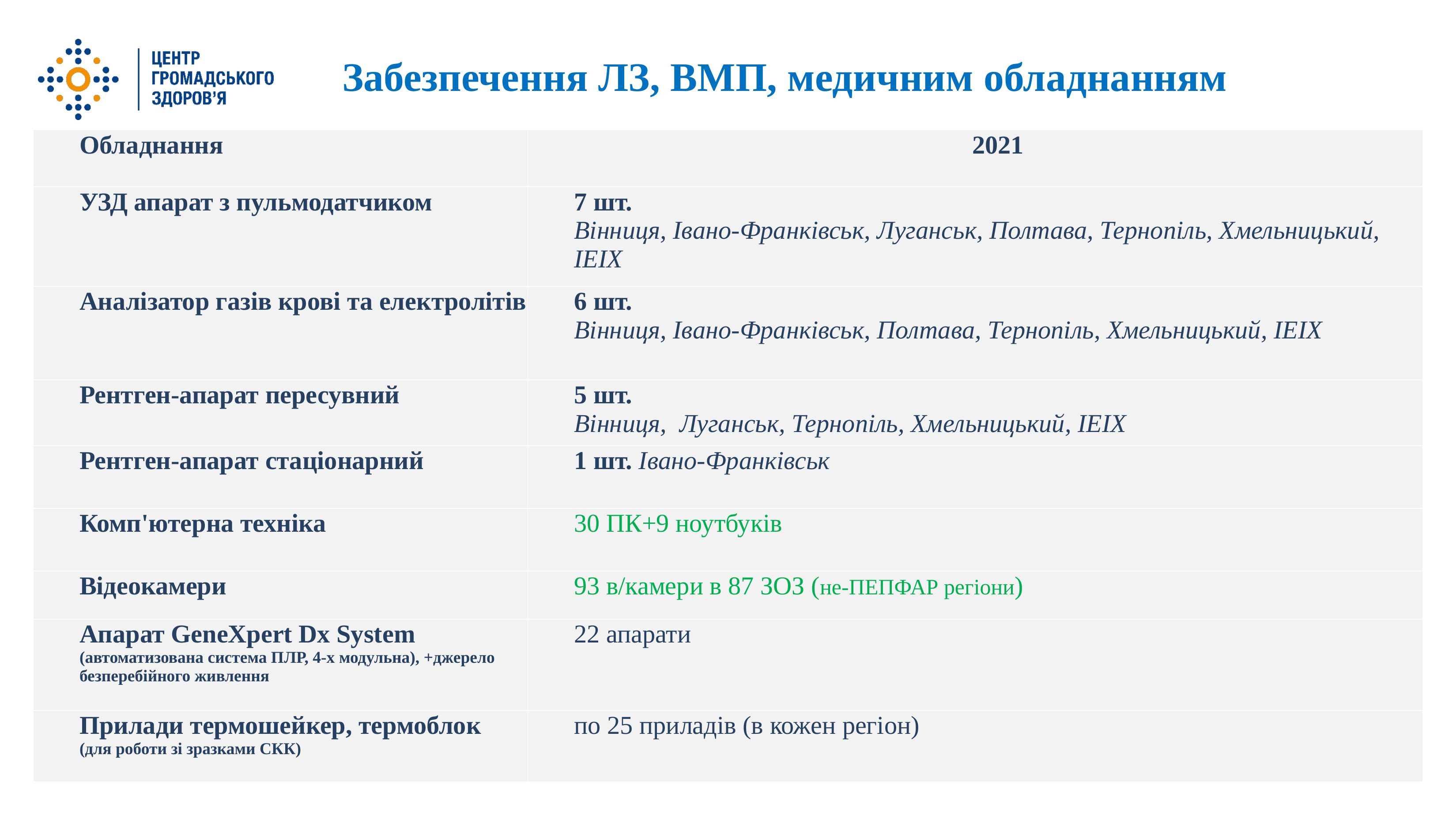

Забезпечення ЛЗ, ВМП, медичним обладнанням
| Обладнання | 2021 |
| --- | --- |
| УЗД апарат з пульмодатчиком | 7 шт. Вінниця, Івано-Франківськ, Луганськ, Полтава, Тернопіль, Хмельницький, ІЕІХ |
| Аналізатор газів крові та електролітів | 6 шт. Вінниця, Івано-Франківськ, Полтава, Тернопіль, Хмельницький, ІЕІХ |
| Рентген-апарат пересувний | 5 шт. Вінниця, Луганськ, Тернопіль, Хмельницький, ІЕІХ |
| Рентген-апарат стаціонарний | 1 шт. Івано-Франківськ |
| Комп'ютерна техніка | 30 ПК+9 ноутбуків |
| Відеокамери | 93 в/камери в 87 ЗОЗ (не-ПЕПФАР регіони) |
| Апарат GeneXpert Dx System (автоматизована система ПЛР, 4-х модульна), +джерело безперебійного живлення | 22 апарати |
| Прилади термошейкер, термоблок (для роботи зі зразками СКК) | по 25 приладів (в кожен регіон) |